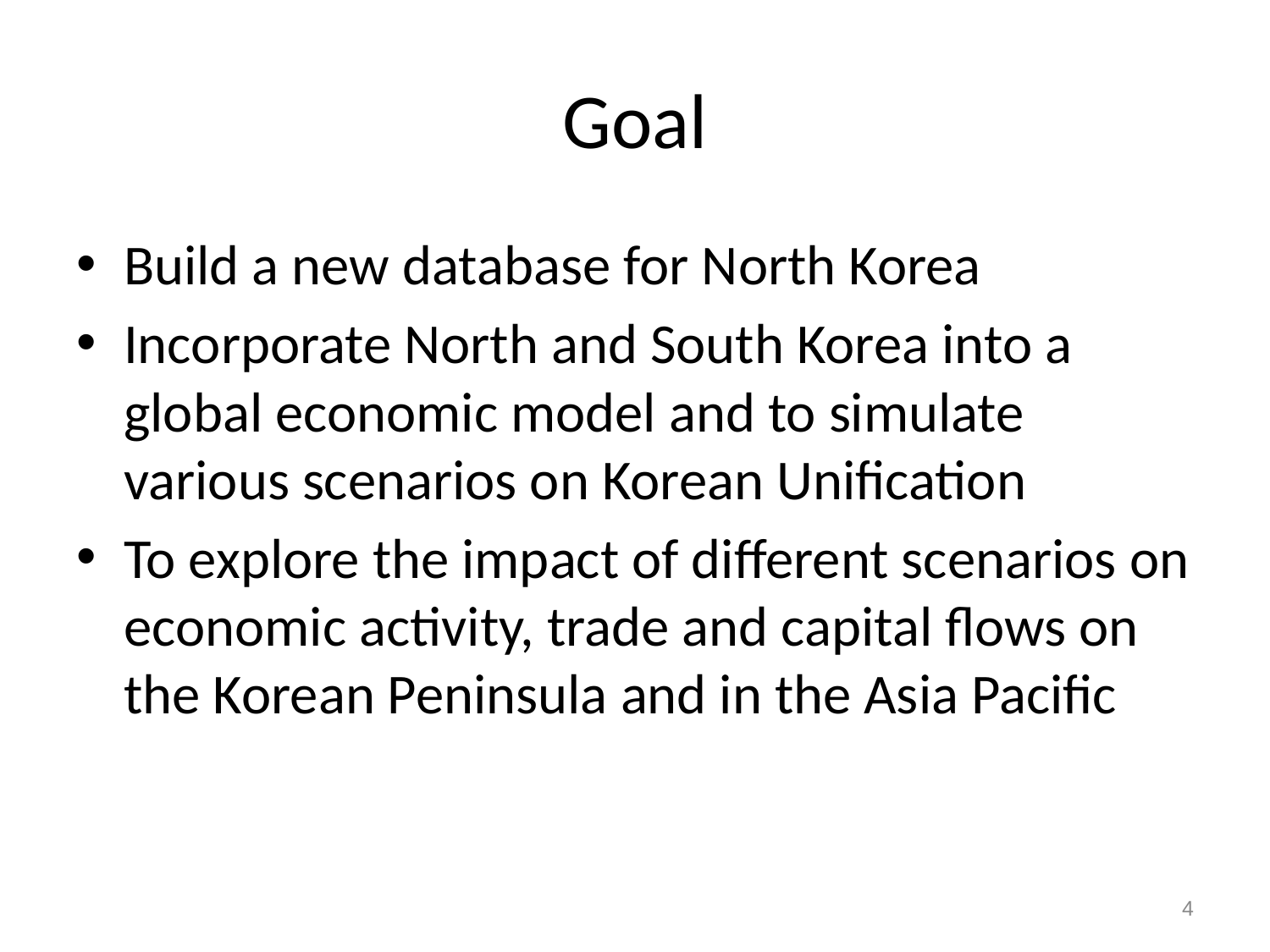

# Goal
Build a new database for North Korea
Incorporate North and South Korea into a global economic model and to simulate various scenarios on Korean Unification
To explore the impact of different scenarios on economic activity, trade and capital flows on the Korean Peninsula and in the Asia Pacific
4